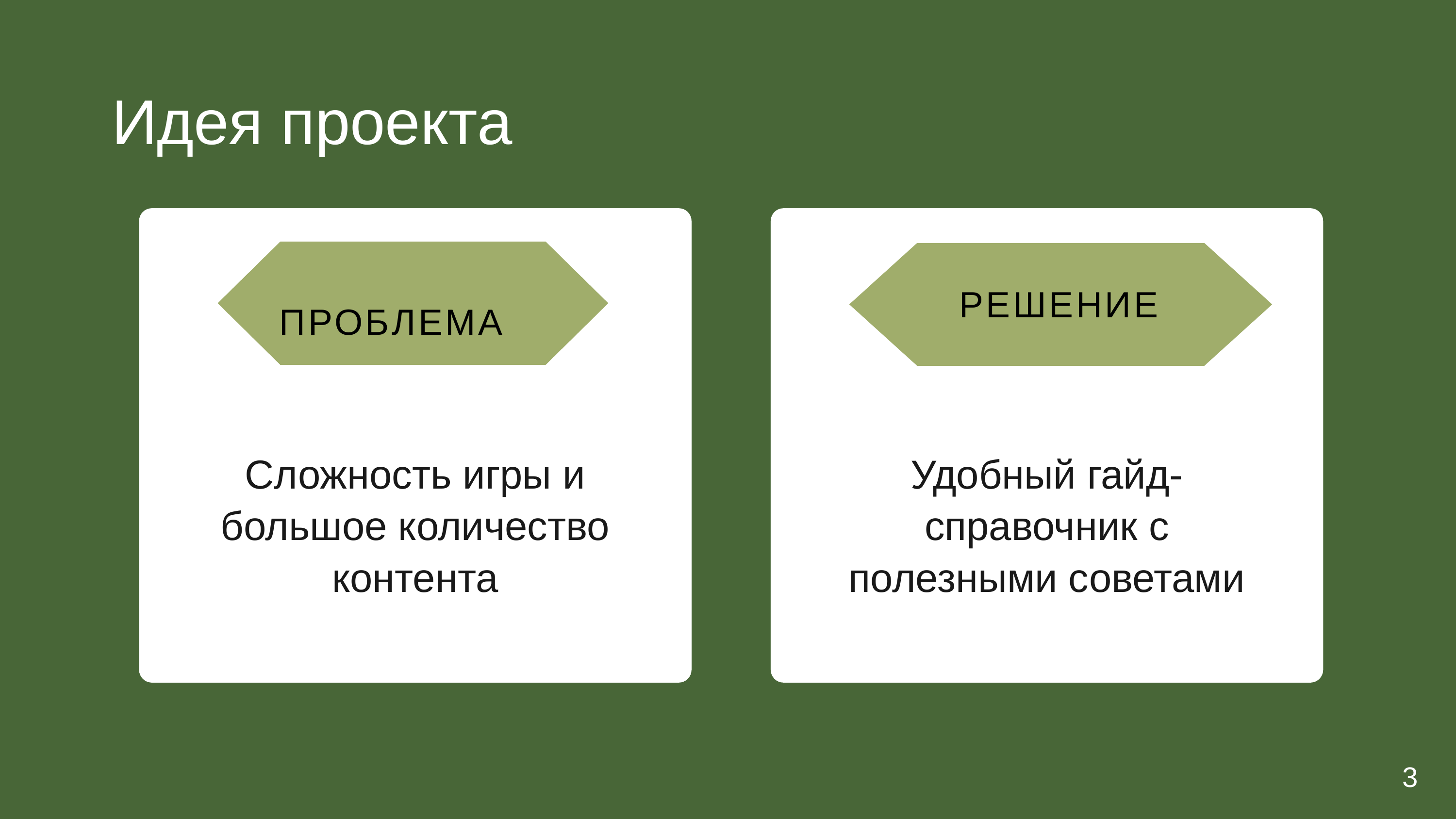

Идея проекта

    ПРОБЛЕМА

 РЕШЕНИЕ
Сложность игры и большое количество контента
Удобный гайд-справочник с полезными советами
3